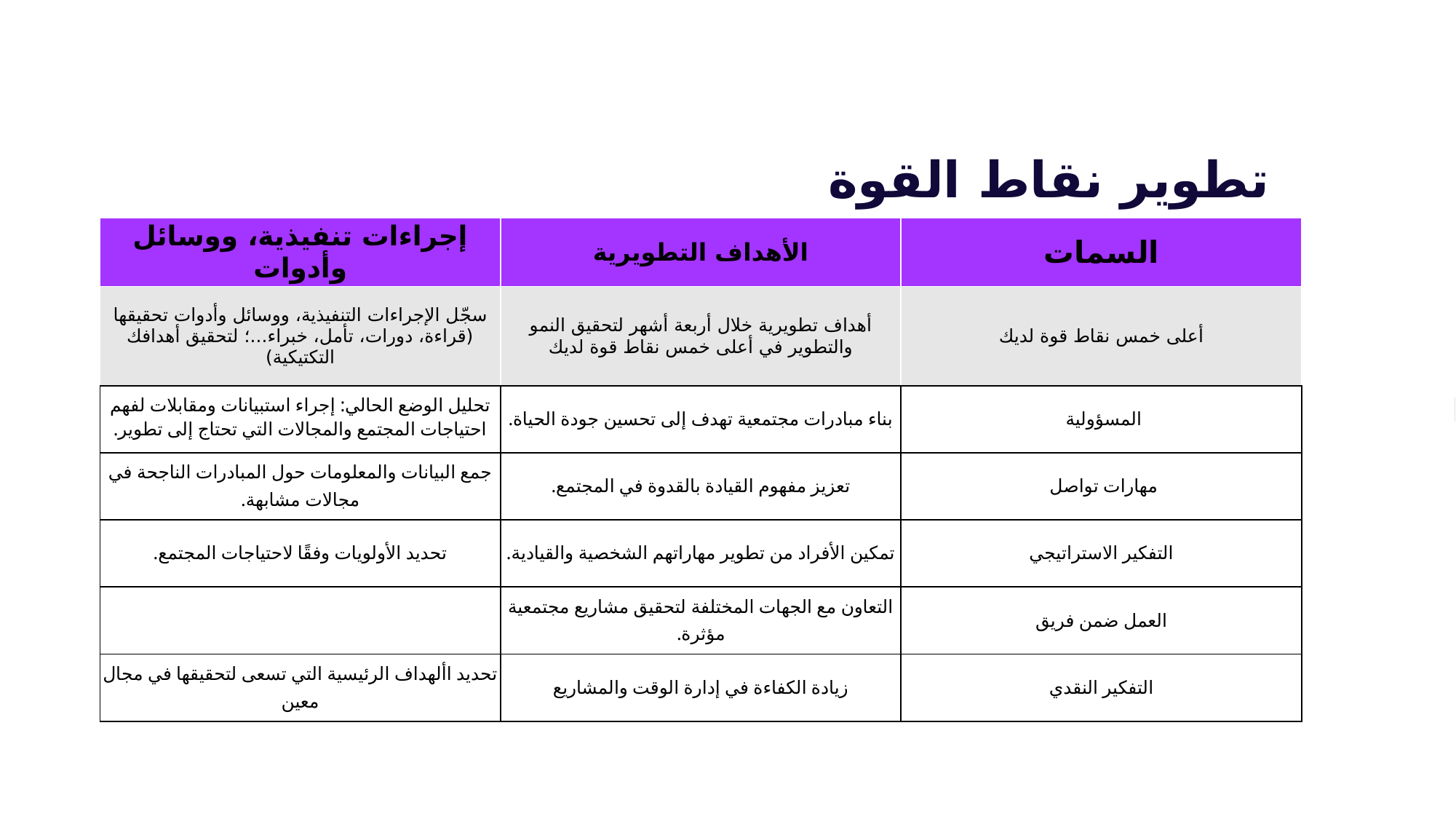

تطوير نقاط القوة
| إجراءات تنفيذية، ووسائل وأدوات | الأهداف التطويرية | السمات |
| --- | --- | --- |
| سجّل الإجراءات التنفيذية، ووسائل وأدوات تحقيقها (قراءة، دورات، تأمل، خبراء...؛ لتحقيق أهدافك التكتيكية) | أهداف تطويرية خلال أربعة أشهر لتحقيق النمو والتطوير في أعلى خمس نقاط قوة لديك | أعلى خمس نقاط قوة لديك |
| تحليل الوضع الحالي: إجراء استبيانات ومقابلات لفهم احتياجات المجتمع والمجالات التي تحتاج إلى تطوير. | بناء مبادرات مجتمعية تهدف إلى تحسين جودة الحياة. | المسؤولية |
| جمع البيانات والمعلومات حول المبادرات الناجحة في مجالات مشابهة. | تعزيز مفهوم القيادة بالقدوة في المجتمع. | مهارات تواصل |
| تحديد الأولويات وفقًا لاحتياجات المجتمع. | تمكين الأفراد من تطوير مهاراتهم الشخصية والقيادية. | التفكير الاستراتيجي |
|  | التعاون مع الجهات المختلفة لتحقيق مشاريع مجتمعية مؤثرة. | العمل ضمن فريق |
| تحديد األهداف الرئيسية التي تسعى لتحقيقها في مجال معين | زيادة الكفاءة في إدارة الوقت والمشاريع | التفكير النقدي |